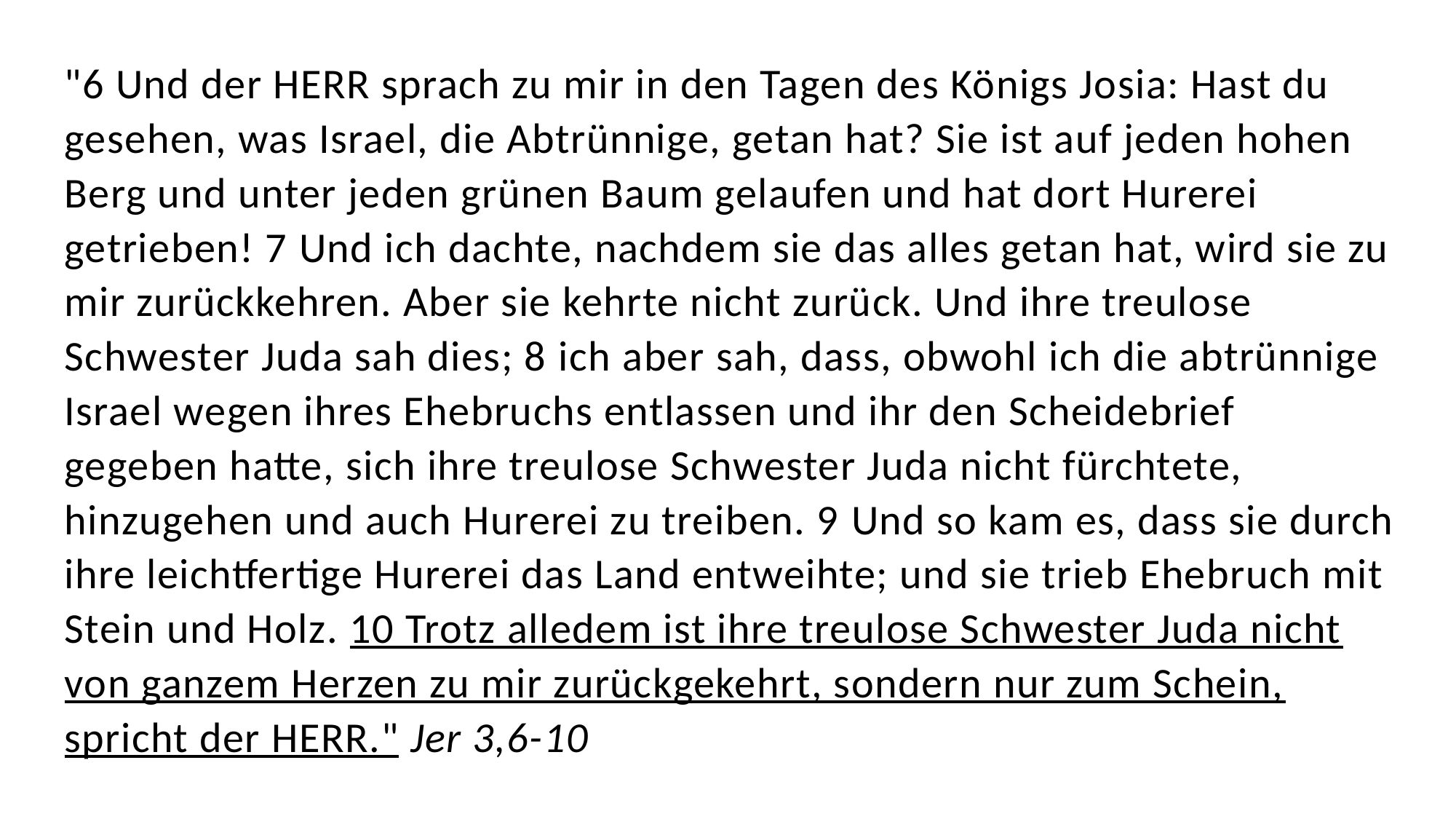

"6 Und der HERR sprach zu mir in den Tagen des Königs Josia: Hast du gesehen, was Israel, die Abtrünnige, getan hat? Sie ist auf jeden hohen Berg und unter jeden grünen Baum gelaufen und hat dort Hurerei getrieben! 7 Und ich dachte, nachdem sie das alles getan hat, wird sie zu mir zurückkehren. Aber sie kehrte nicht zurück. Und ihre treulose Schwester Juda sah dies; 8 ich aber sah, dass, obwohl ich die abtrünnige Israel wegen ihres Ehebruchs entlassen und ihr den Scheidebrief gegeben hatte, sich ihre treulose Schwester Juda nicht fürchtete, hinzugehen und auch Hurerei zu treiben. 9 Und so kam es, dass sie durch ihre leichtfertige Hurerei das Land entweihte; und sie trieb Ehebruch mit Stein und Holz. 10 Trotz alledem ist ihre treulose Schwester Juda nicht von ganzem Herzen zu mir zurückgekehrt, sondern nur zum Schein, spricht der HERR." Jer 3,6-10